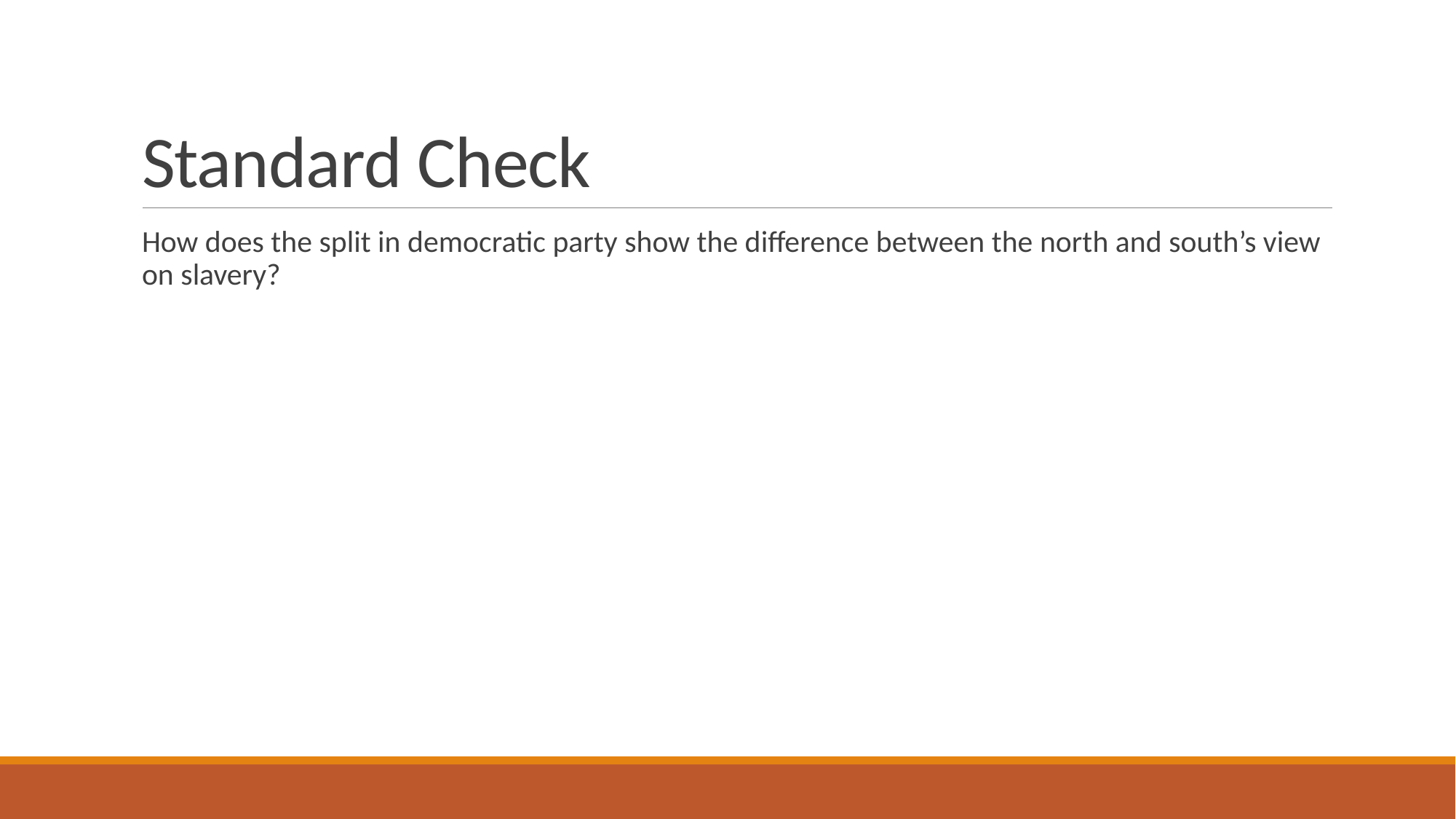

# Standard Check
How does the split in democratic party show the difference between the north and south’s view on slavery?